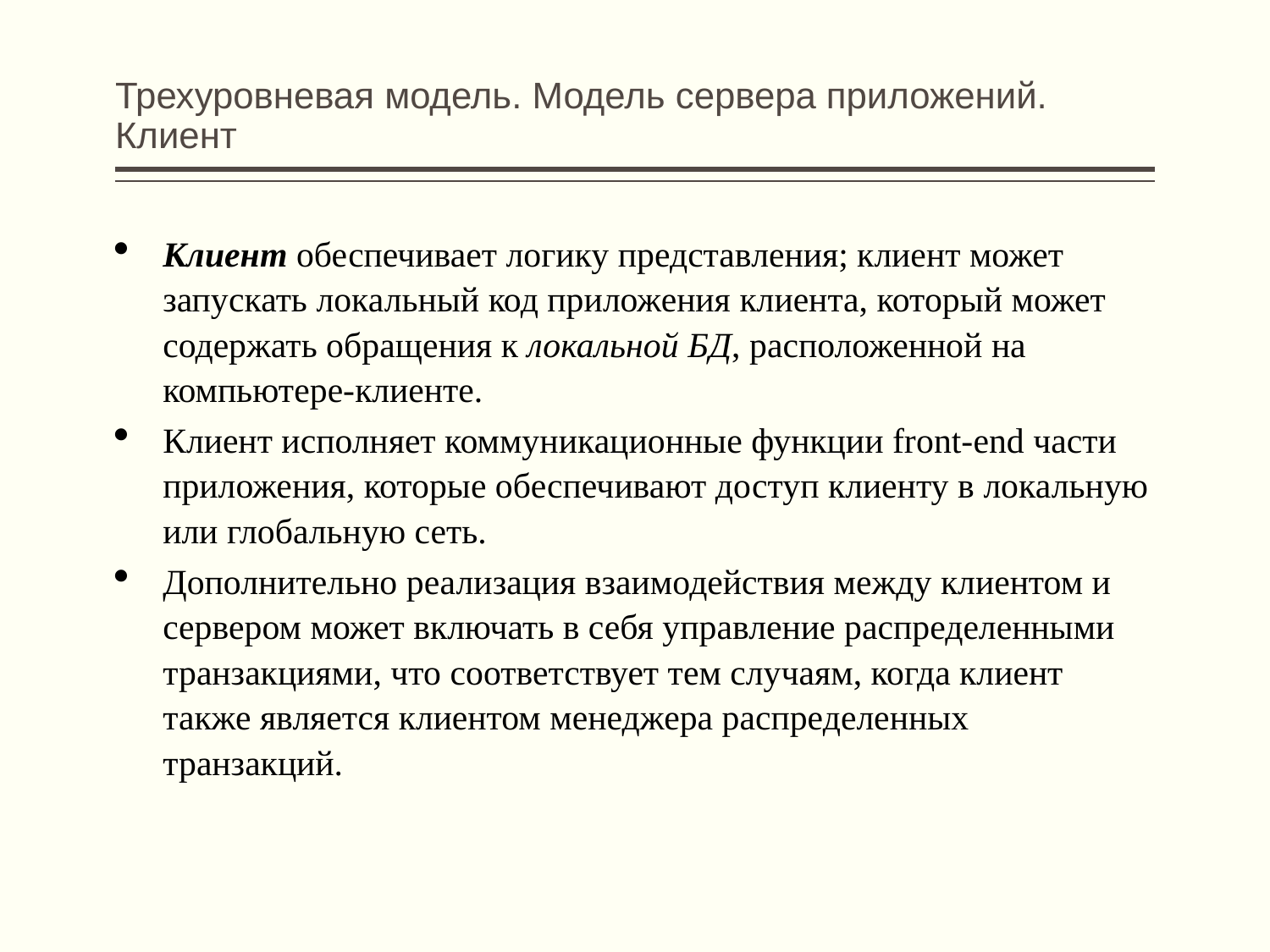

# Трехуровневая модель. Модель сервера приложений. Клиент
Клиент обеспечивает логику представления; клиент может запускать локальный код приложения клиента, который может содержать обращения к локальной БД, расположенной на компьютере-клиенте.
Клиент исполняет коммуникационные функции front-end части приложения, которые обеспечивают доступ клиенту в локальную или глобальную сеть.
Дополнительно реализация взаимодействия между клиентом и сервером может включать в себя управление распределенными транзакциями, что соответствует тем случаям, когда клиент также является клиентом менеджера распределенных транзакций.